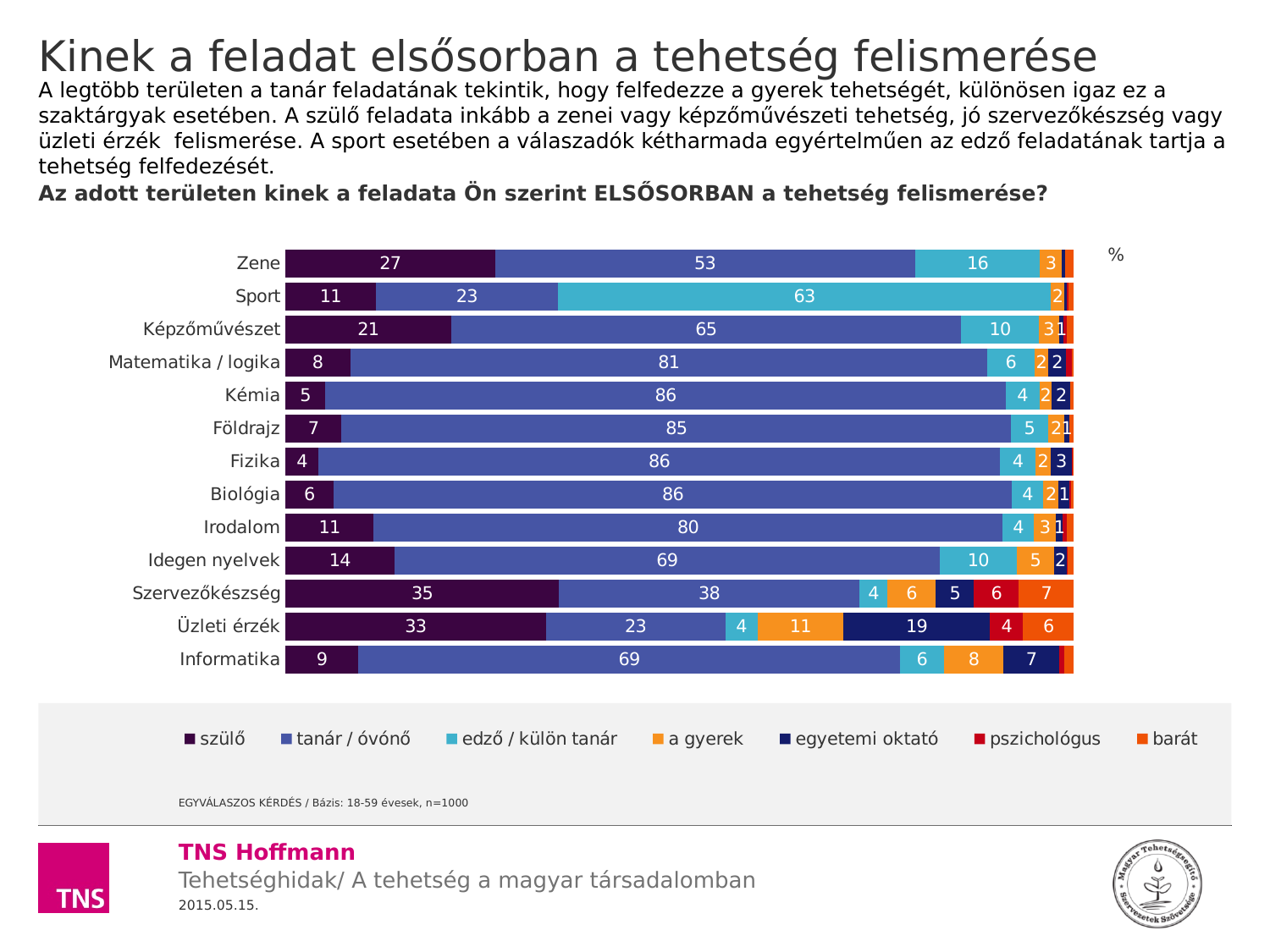

# Kinek a feladat elsősorban a tehetség felismerése
A legtöbb területen a tanár feladatának tekintik, hogy felfedezze a gyerek tehetségét, különösen igaz ez a szaktárgyak esetében. A szülő feladata inkább a zenei vagy képzőművészeti tehetség, jó szervezőkészség vagy üzleti érzék  felismerése. A sport esetében a válaszadók kétharmada egyértelműen az edző feladatának tartja a tehetség felfedezését.
Az adott területen kinek a feladata Ön szerint ELSŐSORBAN a tehetség felismerése?

### Chart: %

| Category | szülő | tanár / óvónő | edző / külön tanár | a gyerek | egyetemi oktató | pszichológus | barát |
|---|---|---|---|---|---|---|---|
| Zene | 26.577104490951136 | 53.320749844544714 | 15.822441515779232 | 2.716640334947543 | 0.4305590039819894 | None | 1.132504809795401 |
| Sport | 11.482736894215913 | 23.073313213044067 | 62.55853270445606 | 1.694787099248431 | 0.34990480481720765 | 0.22413014741652518 | 0.6165951368017958 |
| Képzőművészet | 20.997266266322008 | 64.72883602800508 | 9.834821800478649 | 2.5522949639101977 | 0.590678252029372 | 0.4379719886281232 | 0.8581307006265324 |
| Matematika / logika | 8.219828317272876 | 80.81703493802968 | 5.989097474872089 | 1.743435049516461 | 2.2604804651686297 | 0.7166427609014245 | 0.25348099423883613 |
| Kémia | 5.059026820563848 | 86.30234472439906 | 4.284733668582455 | 1.5607892704186275 | 2.384539093719371 | None | 0.4085664223166054 |
| Földrajz | 7.13355203941557 | 84.93313227887882 | 4.646944981128605 | 2.0746373446235893 | 0.6860919788895316 | None | 0.525641377063899 |
| Fizika | 4.205676864173664 | 86.45541339765528 | 4.488327706192314 | 1.911396695986627 | 2.692322668353 | 0.12803949952635346 | 0.11882316811277072 |
| Biológia | 6.089225083365976 | 86.08337435485564 | 3.9343221804670674 | 2.001633354954402 | 1.3414473796780002 | 0.24297840240497895 | 0.30701924427389765 |
| Irodalom | 11.193334206342954 | 79.78335436147691 | 3.961745068605539 | 2.7968567416838077 | 0.8549085519811976 | 0.48732433877702463 | 0.922476731132556 |
| Idegen nyelvek | 13.843988946841979 | 69.15426171963176 | 9.783458549749954 | 4.710876594439526 | 1.6549338013427308 | 0.08257883297521856 | 0.7699015550188149 |
| Szervezőkészség | 34.692110764832535 | 38.123031615676084 | 3.5545097655850797 | 6.144084393626471 | 4.826375456699358 | 5.719540307018066 | 6.940347696562417 |
| Üzleti érzék | 33.0359725170668 | 22.7741209611425 | 4.068630723673487 | 10.919286866064022 | 18.587853576400953 | 4.202725837685548 | 6.411409517966686 |
| Informatika | 9.255244720051481 | 68.71419756298717 | 5.571629828645773 | 7.517315801818428 | 7.118307162304015 | 0.6127031961429507 | 1.2106017280501757 |
EGYVÁLASZOS KÉRDÉS / Bázis: 18-59 évesek, n=1000